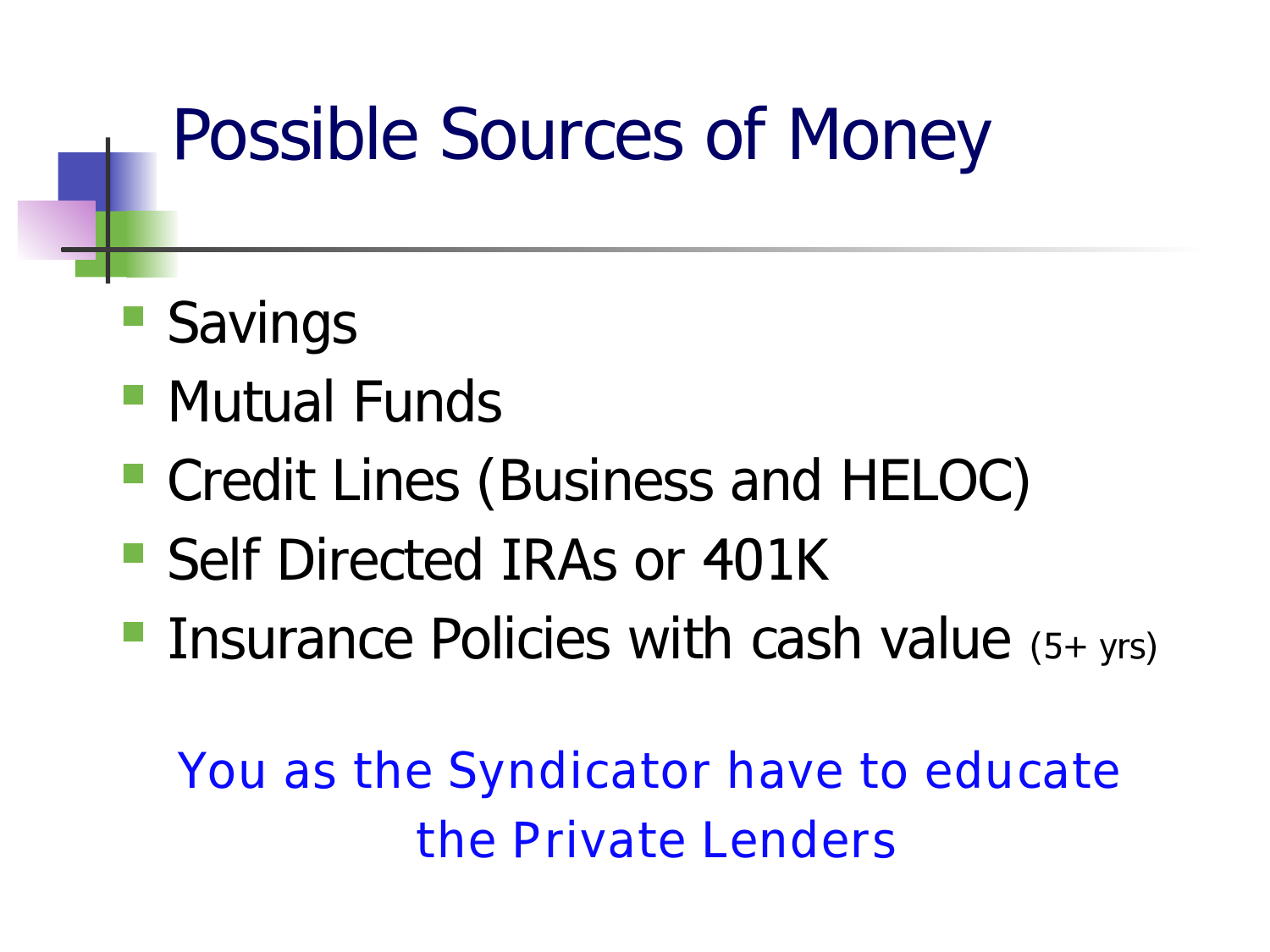

# Possible Sources of Money
Savings
Mutual Funds
Credit Lines (Business and HELOC)
Self Directed IRAs or 401K
Insurance Policies with cash value (5+ yrs)

You as the Syndicator have to educate
 the Private Lenders